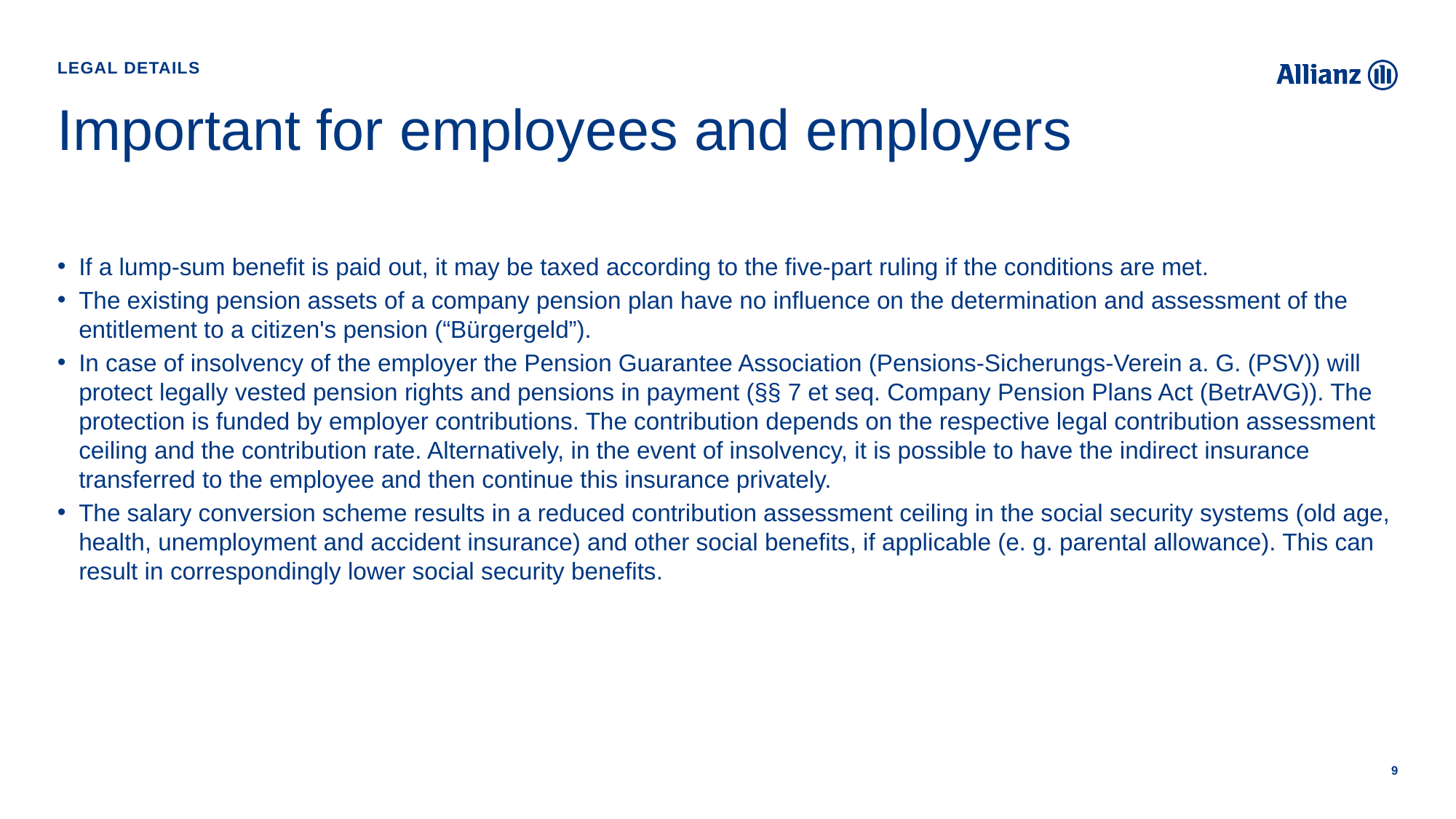

Legal details
# Important for employees and employers
If a lump-sum benefit is paid out, it may be taxed according to the five-part ruling if the conditions are met.
The existing pension assets of a company pension plan have no influence on the determination and assessment of the entitlement to a citizen's pension (“Bürgergeld”).
In case of insolvency of the employer the Pension Guarantee Association (Pensions-Sicherungs-Verein a. G. (PSV)) will protect legally vested pension rights and pensions in payment (§§ 7 et seq. Company Pension Plans Act (BetrAVG)). The protection is funded by employer contributions. The contribution depends on the respective legal contribution assessment ceiling and the contribution rate. Alternatively, in the event of insolvency, it is possible to have the indirect insurance transferred to the employee and then continue this insurance privately.
The salary conversion scheme results in a reduced contribution assessment ceiling in the social security systems (old age, health, unemployment and accident insurance) and other social benefits, if applicable (e. g. parental allowance). This can result in correspondingly lower social security benefits.

9